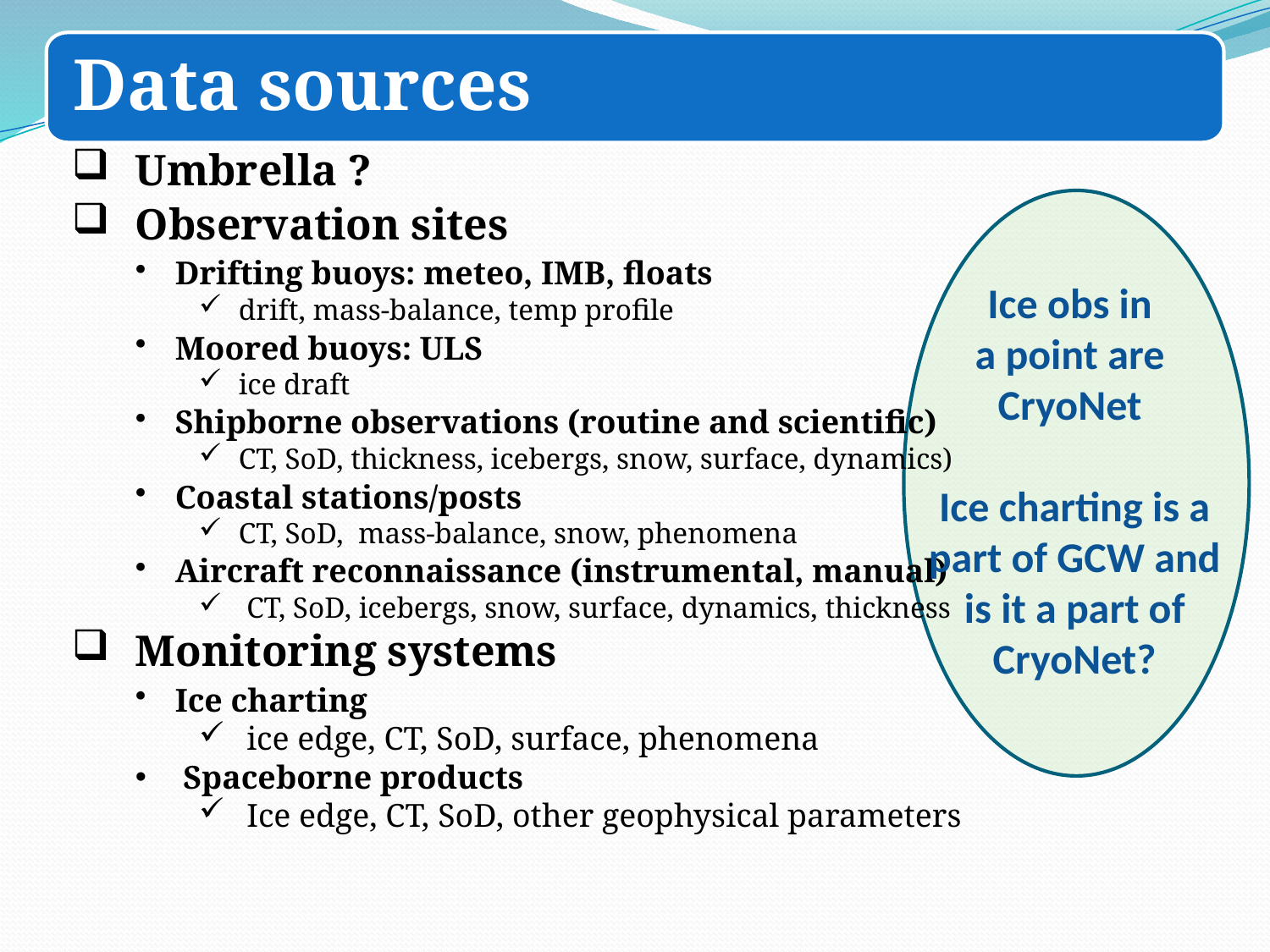

Data sources
Umbrella ?
Observation sites
Drifting buoys: meteo, IMB, floats
drift, mass-balance, temp profile
Moored buoys: ULS
ice draft
Shipborne observations (routine and scientific)
CT, SoD, thickness, icebergs, snow, surface, dynamics)
Coastal stations/posts
CT, SoD,  mass-balance, snow, phenomena
Aircraft reconnaissance (instrumental, manual)
CT, SoD, icebergs, snow, surface, dynamics, thickness
Monitoring systems
Ice charting
ice edge, CT, SoD, surface, phenomena
Spaceborne products
Ice edge, CT, SoD, other geophysical parameters

Ice obs in
a point are
CryoNet

Ice charting is a part of GCW and is it a part of CryoNet?